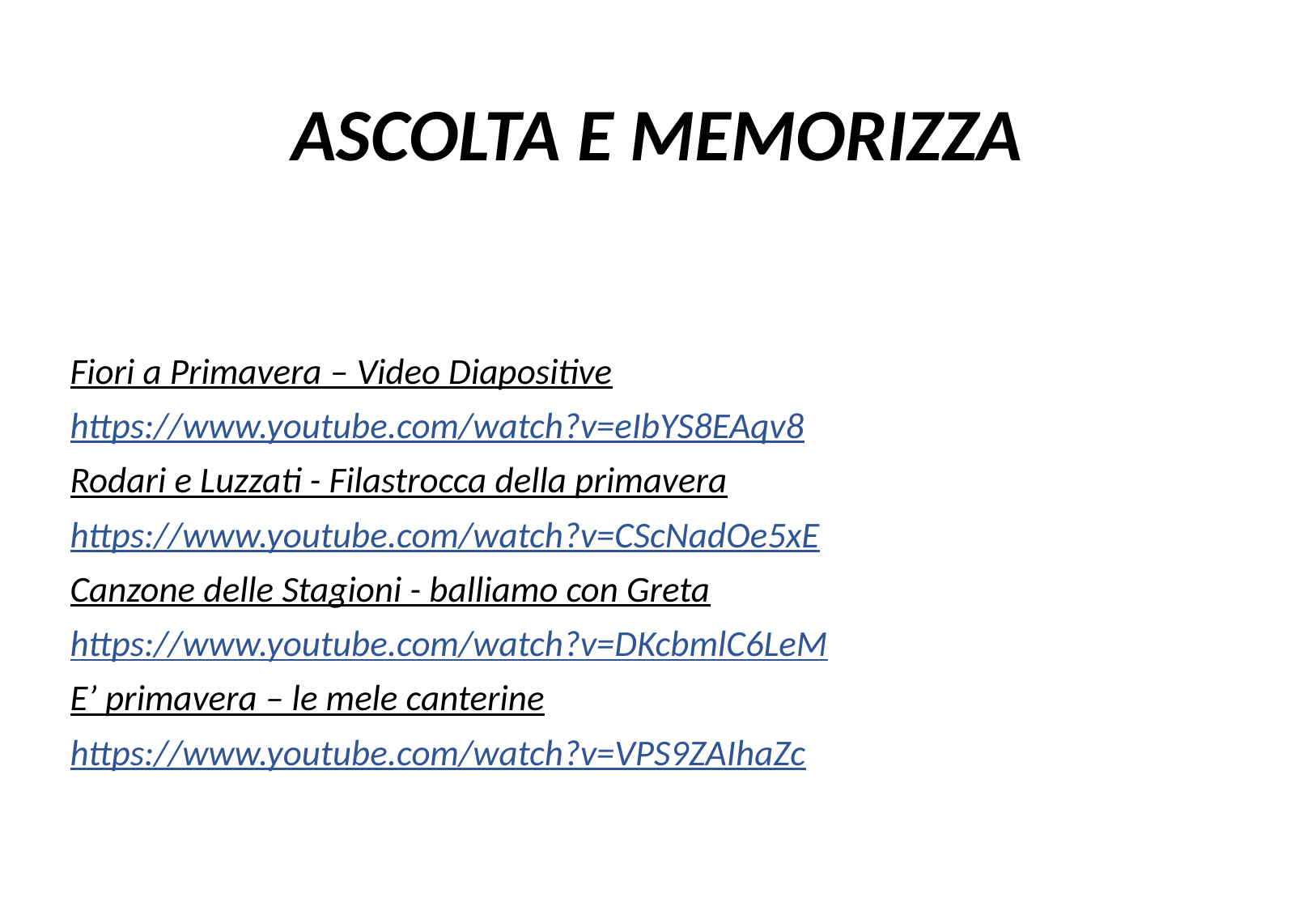

# ASCOLTA E MEMORIZZA
Fiori a Primavera – Video Diapositive
https://www.youtube.com/watch?v=eIbYS8EAqv8
Rodari e Luzzati - Filastrocca della primavera
https://www.youtube.com/watch?v=CScNadOe5xE
Canzone delle Stagioni - balliamo con Greta
https://www.youtube.com/watch?v=DKcbmlC6LeM
E’ primavera – le mele canterine
https://www.youtube.com/watch?v=VPS9ZAIhaZc